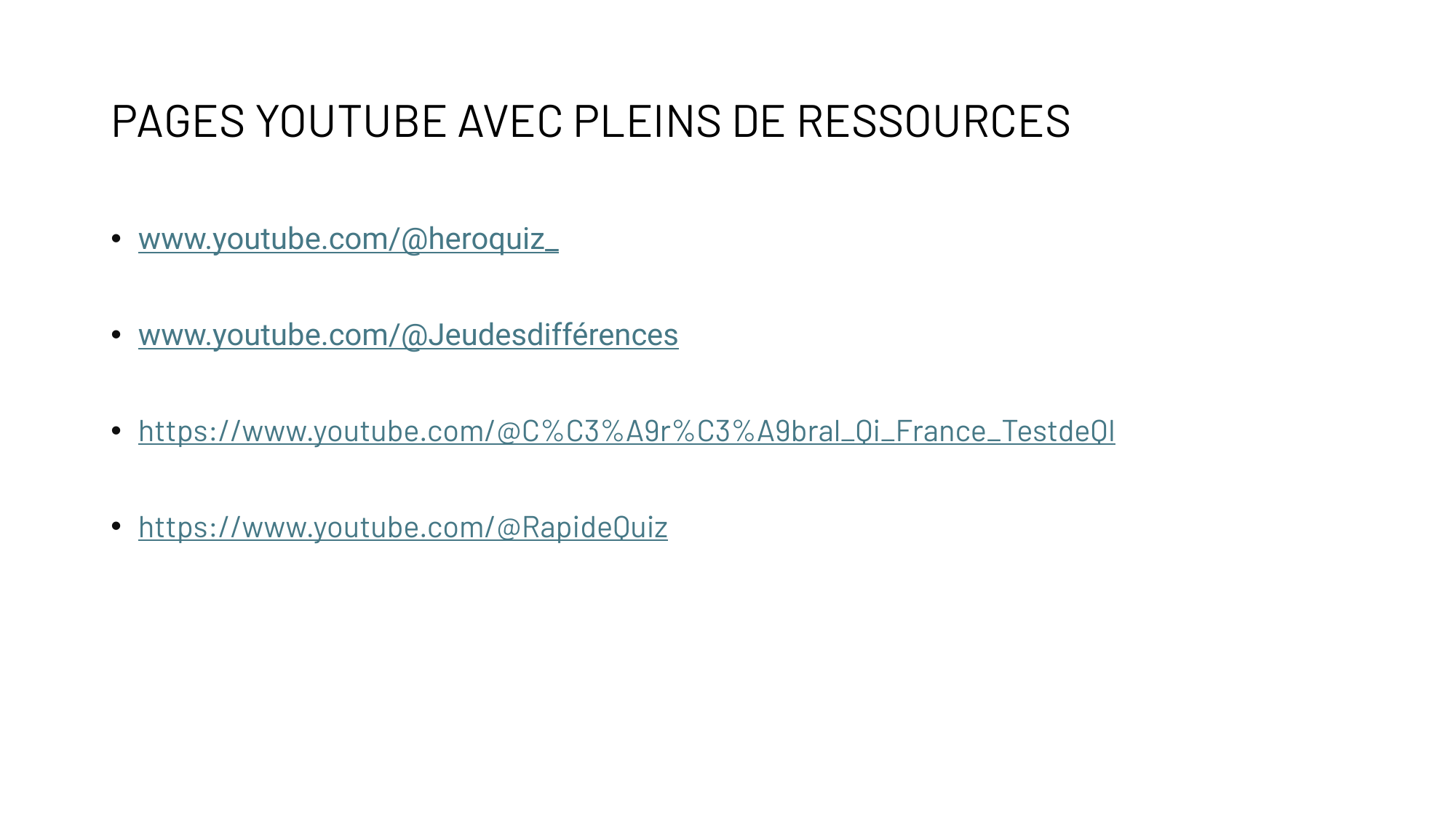

# PAGES YOUTUBE AVEC PLEINS DE RESSOURCES
www.youtube.com/@heroquiz_

www.youtube.com/@Jeudesdifférences

https://www.youtube.com/@C%C3%A9r%C3%A9bral_Qi_France_TestdeQI

https://www.youtube.com/@RapideQuiz